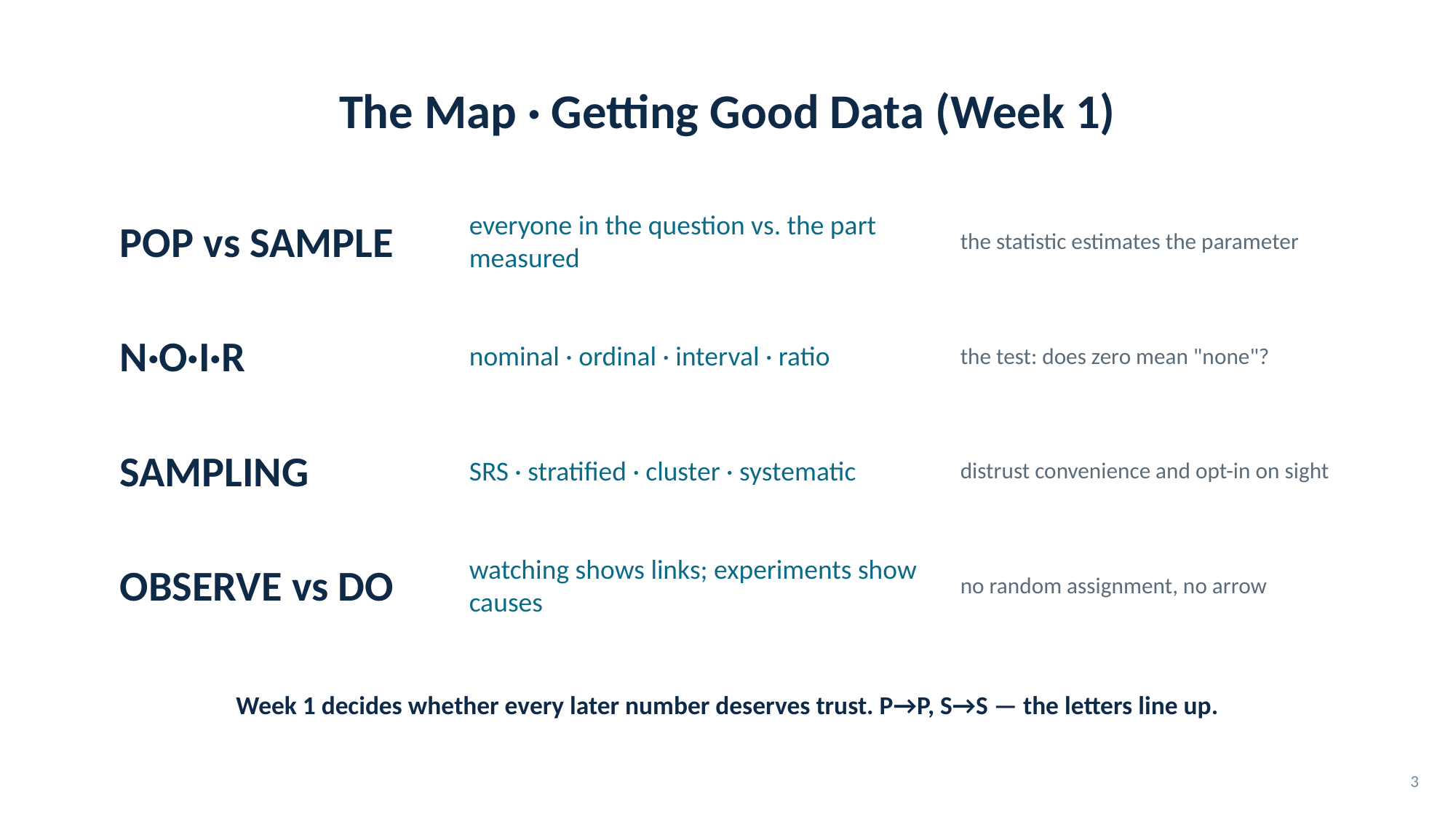

# The Map · Getting Good Data (Week 1)
POP vs SAMPLE
everyone in the question vs. the part measured
the statistic estimates the parameter
N·O·I·R
nominal · ordinal · interval · ratio
the test: does zero mean "none"?
SAMPLING
SRS · stratified · cluster · systematic
distrust convenience and opt-in on sight
OBSERVE vs DO
watching shows links; experiments show causes
no random assignment, no arrow
Week 1 decides whether every later number deserves trust. P→P, S→S — the letters line up.
3